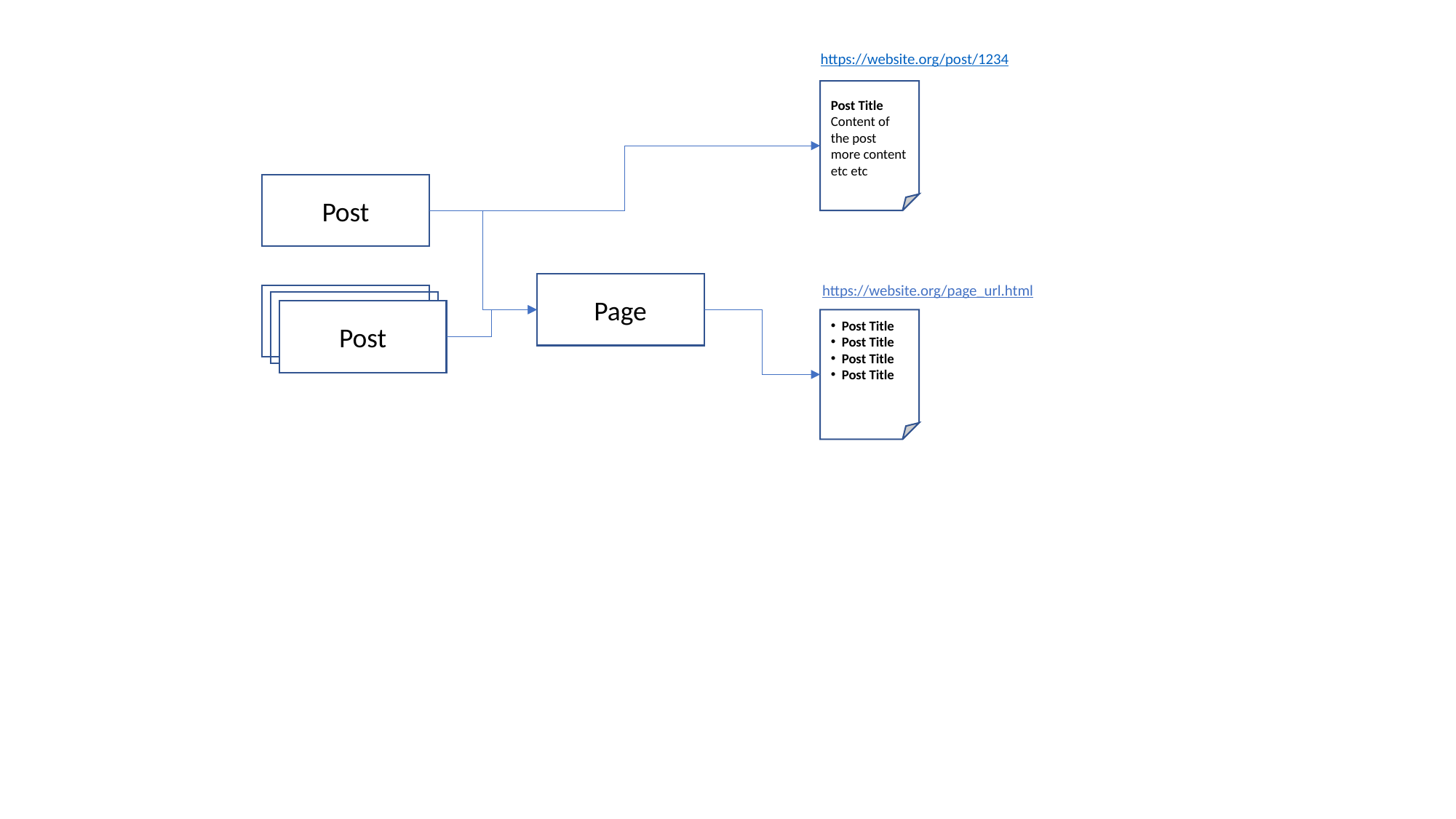

https://website.org/post/1234
Post Title
Content of the post more content etc etc
Post
Page
https://website.org/page_url.html
Post
Post
Post
Post Title
Post Title
Post Title
Post Title